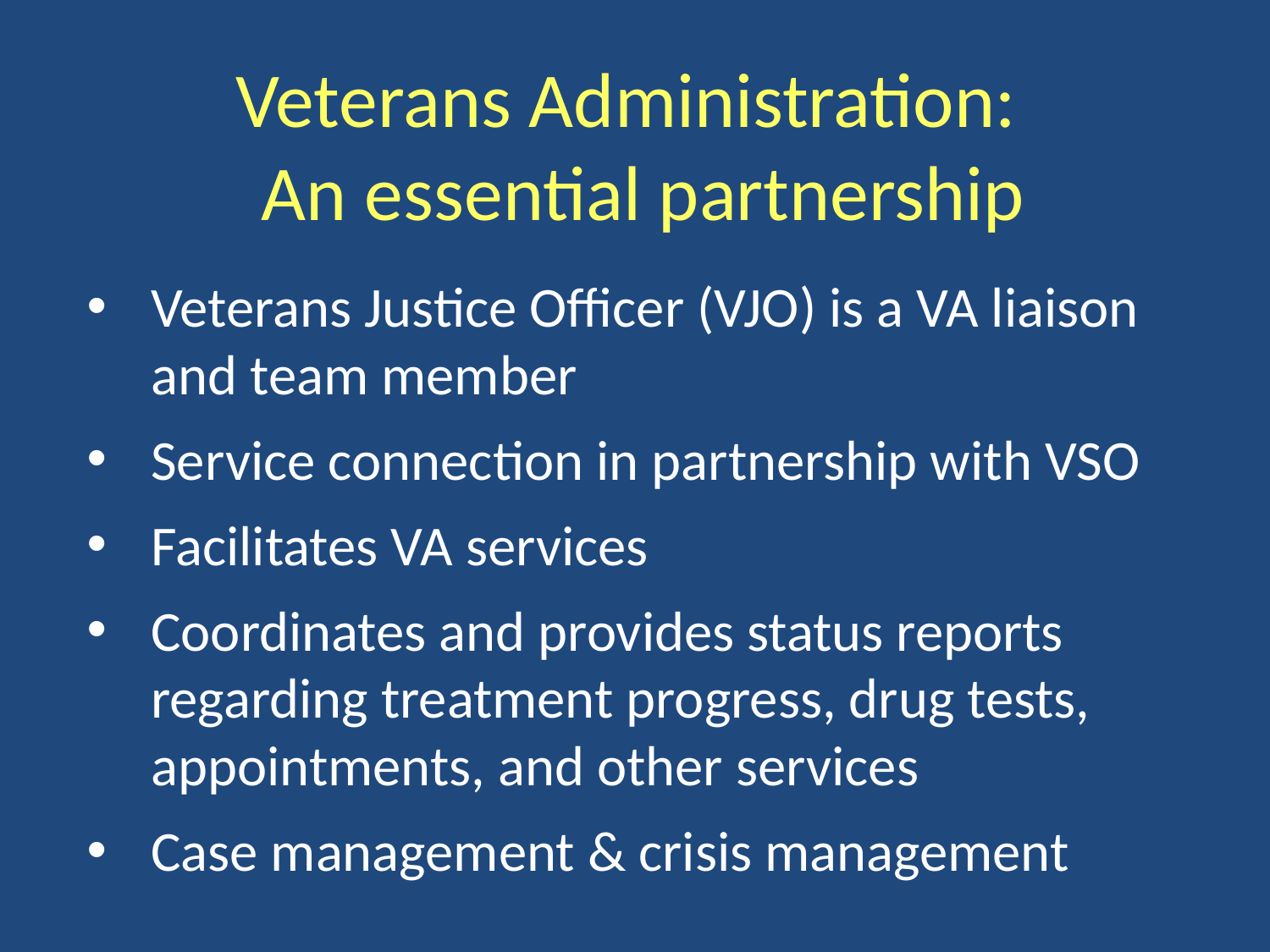

# Veterans Administration: An essential partnership
Veterans Justice Officer (VJO) is a VA liaison and team member
Service connection in partnership with VSO
Facilitates VA services
Coordinates and provides status reports regarding treatment progress, drug tests, appointments, and other services
Case management & crisis management